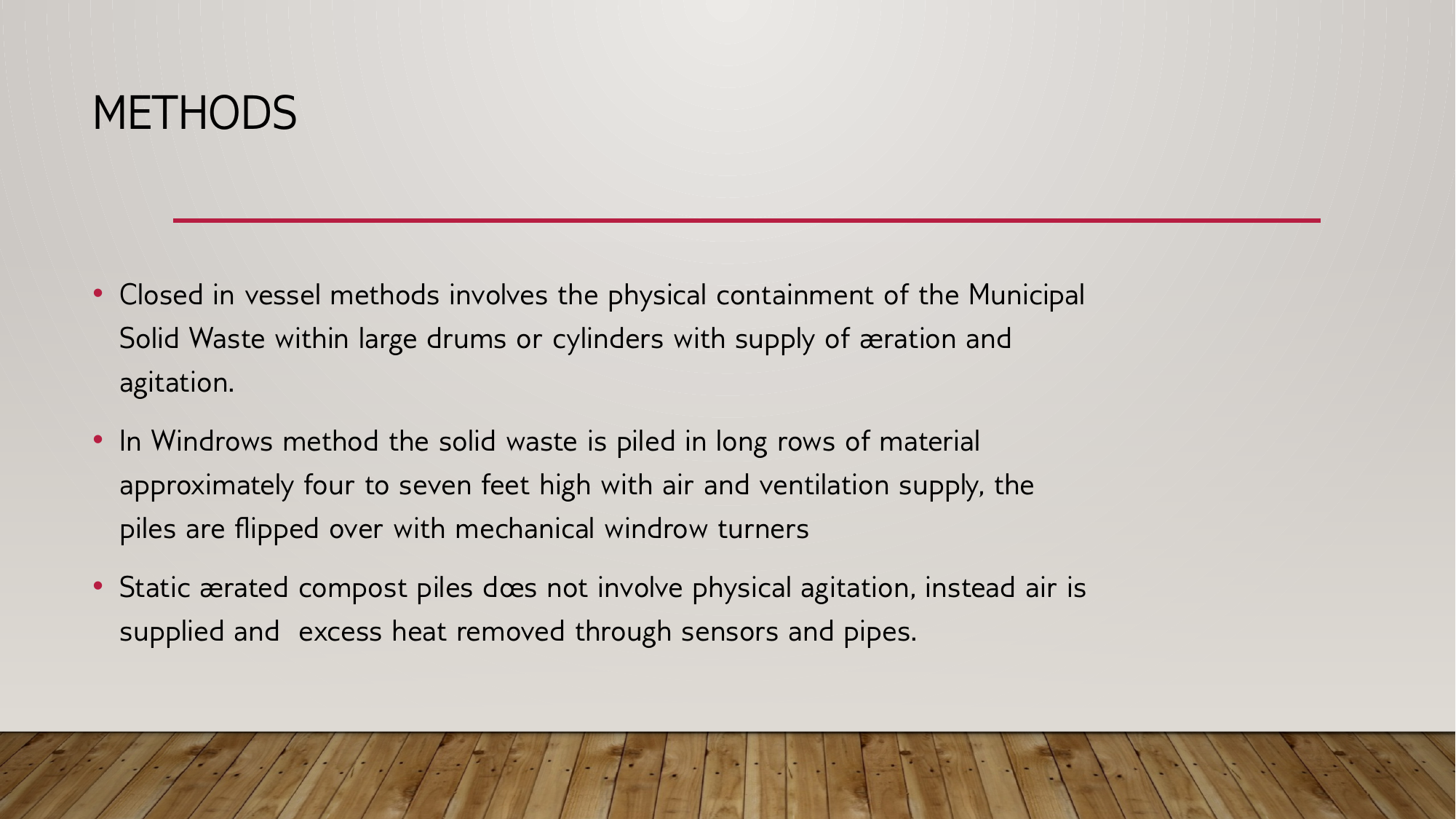

# METHODS
Closed in vessel methods involves the physical containment of the Municipal Solid Waste within large drums or cylinders with supply of aeration and agitation.
In Windrows method the solid waste is piled in long rows of material approximately four to seven feet high with air and ventilation supply, the piles are flipped over with mechanical windrow turners
Static aerated compost piles does not involve physical agitation, instead air is supplied and  excess heat removed through sensors and pipes.